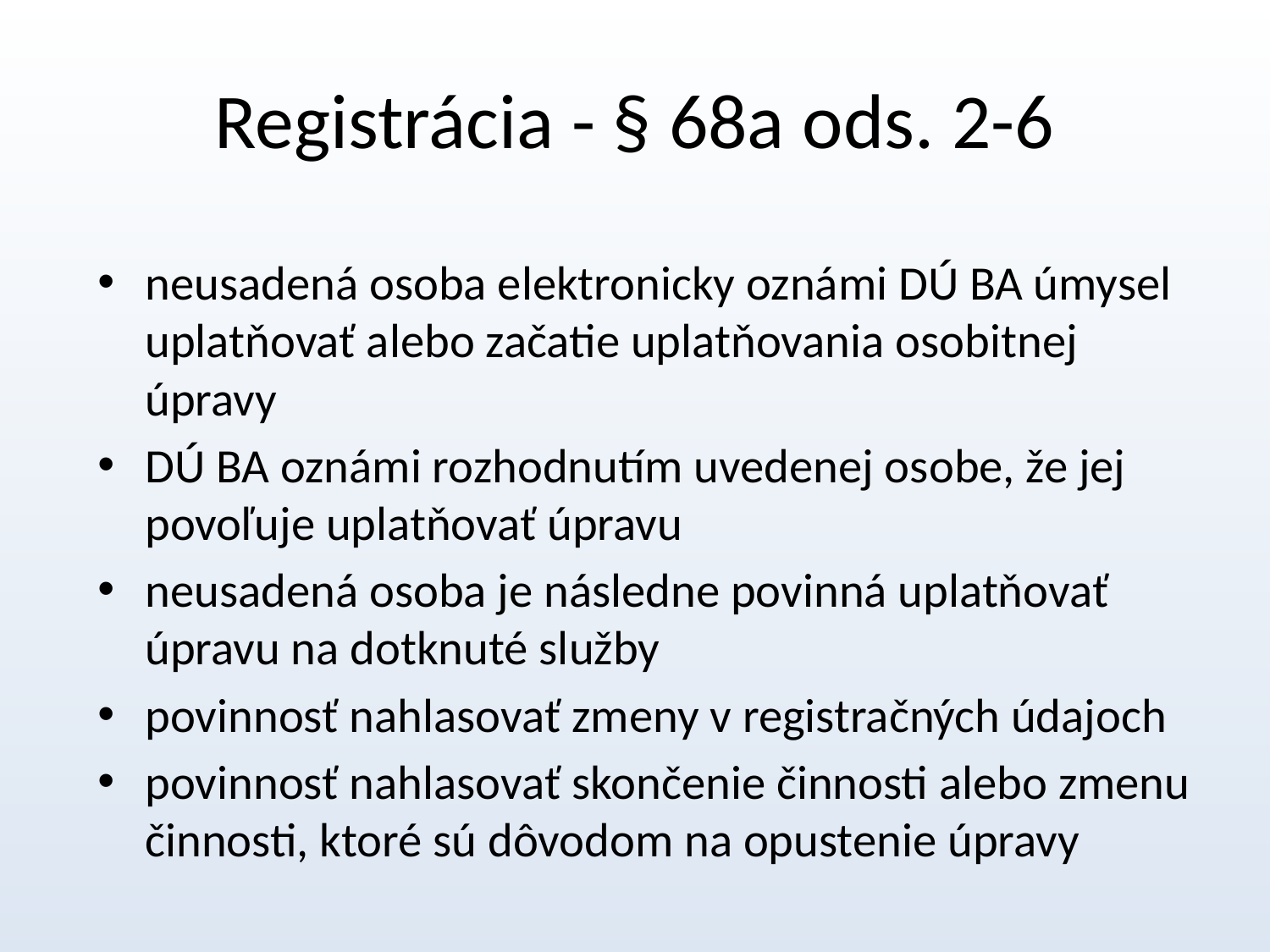

# Registrácia - § 68a ods. 2-6
neusadená osoba elektronicky oznámi DÚ BA úmysel uplatňovať alebo začatie uplatňovania osobitnej úpravy
DÚ BA oznámi rozhodnutím uvedenej osobe, že jej povoľuje uplatňovať úpravu
neusadená osoba je následne povinná uplatňovať úpravu na dotknuté služby
povinnosť nahlasovať zmeny v registračných údajoch
povinnosť nahlasovať skončenie činnosti alebo zmenu činnosti, ktoré sú dôvodom na opustenie úpravy